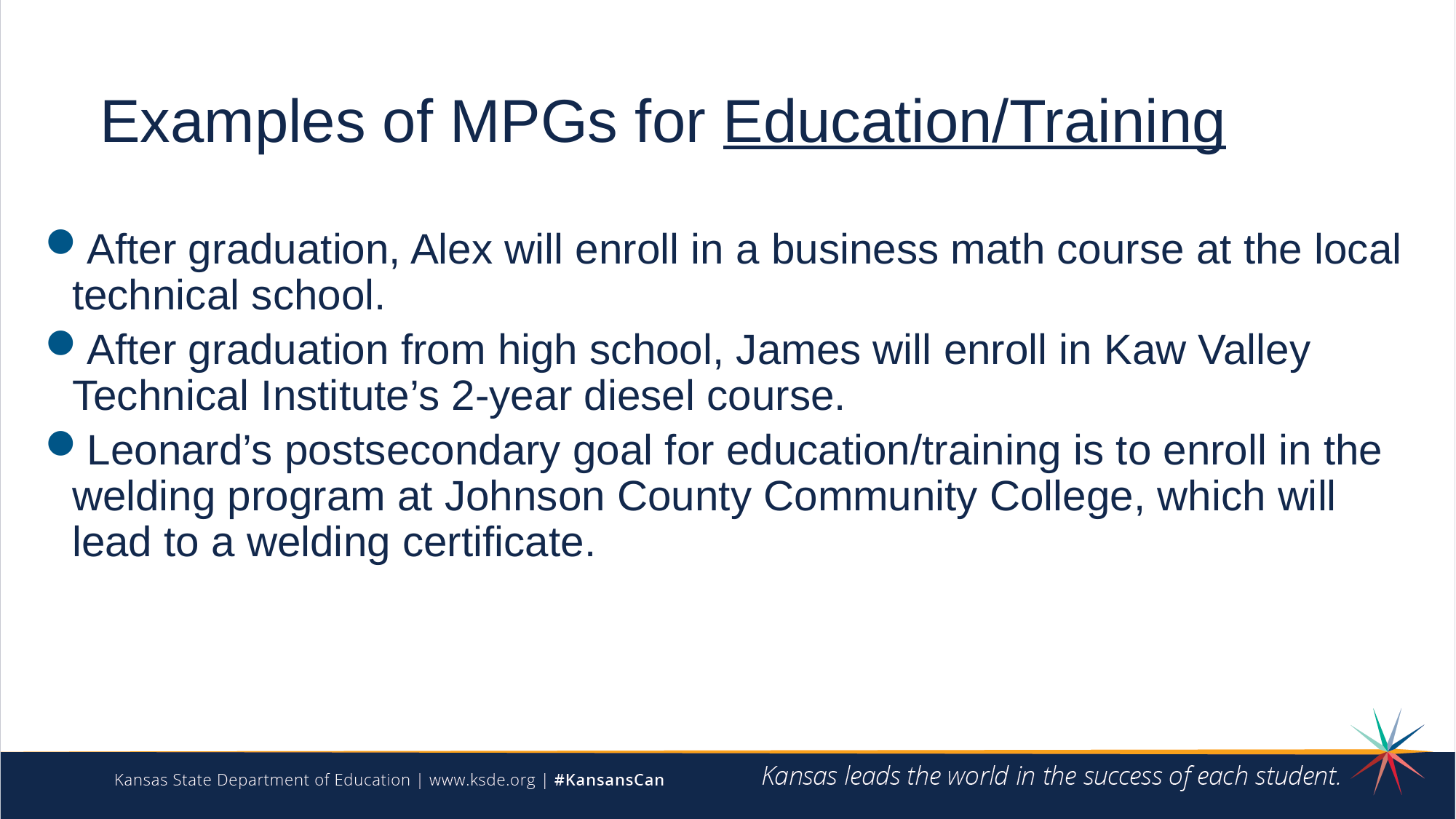

# Examples of MPGs for Education/Training
After graduation, Alex will enroll in a business math course at the local technical school.
After graduation from high school, James will enroll in Kaw Valley Technical Institute’s 2-year diesel course.
Leonard’s postsecondary goal for education/training is to enroll in the welding program at Johnson County Community College, which will lead to a welding certificate.